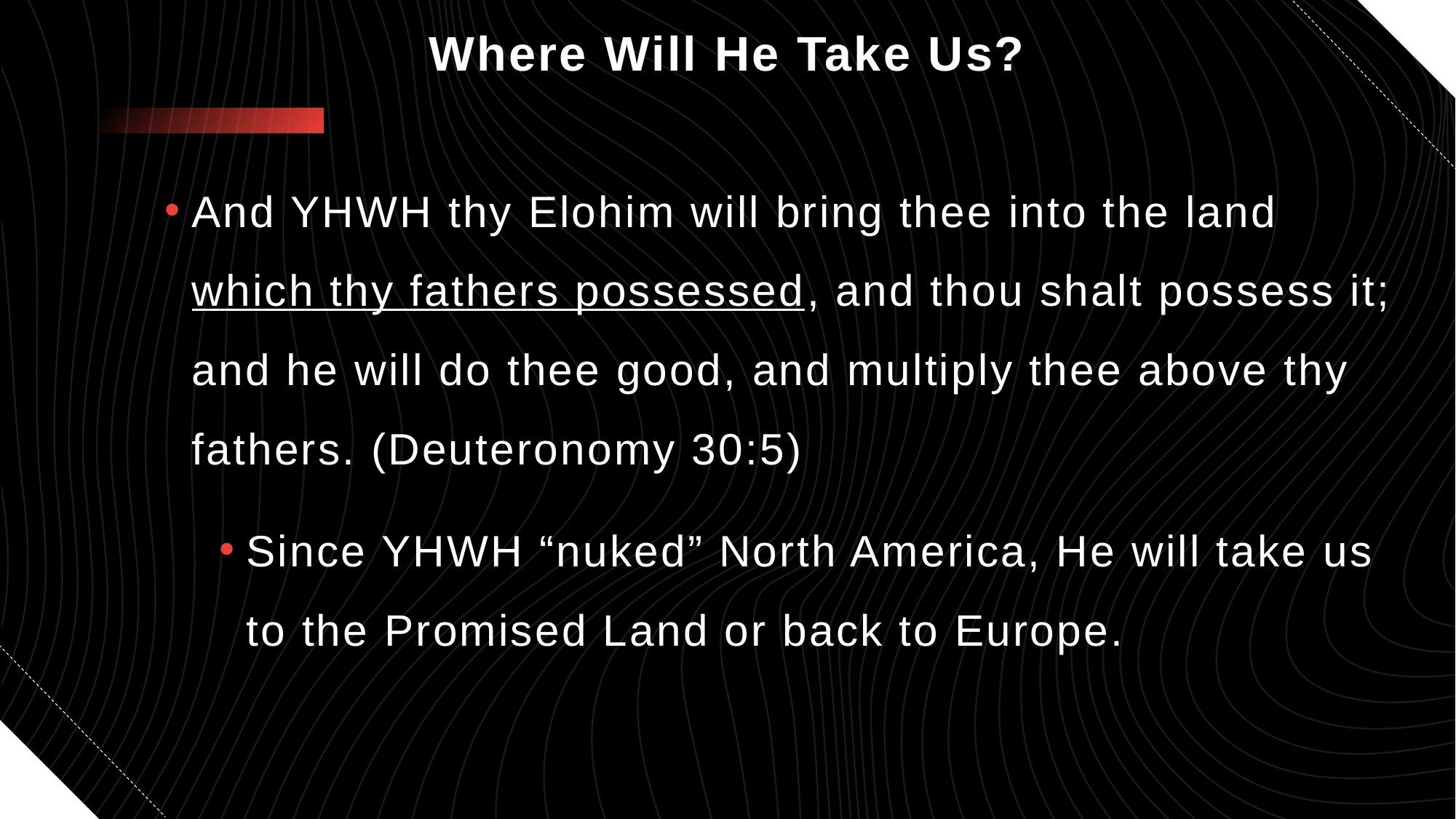

# Where Will He Take Us?
And YHWH thy Elohim will bring thee into the land which thy fathers possessed, and thou shalt possess it; and he will do thee good, and multiply thee above thy fathers. (Deuteronomy 30:5)
Since YHWH “nuked” North America, He will take us to the Promised Land or back to Europe.